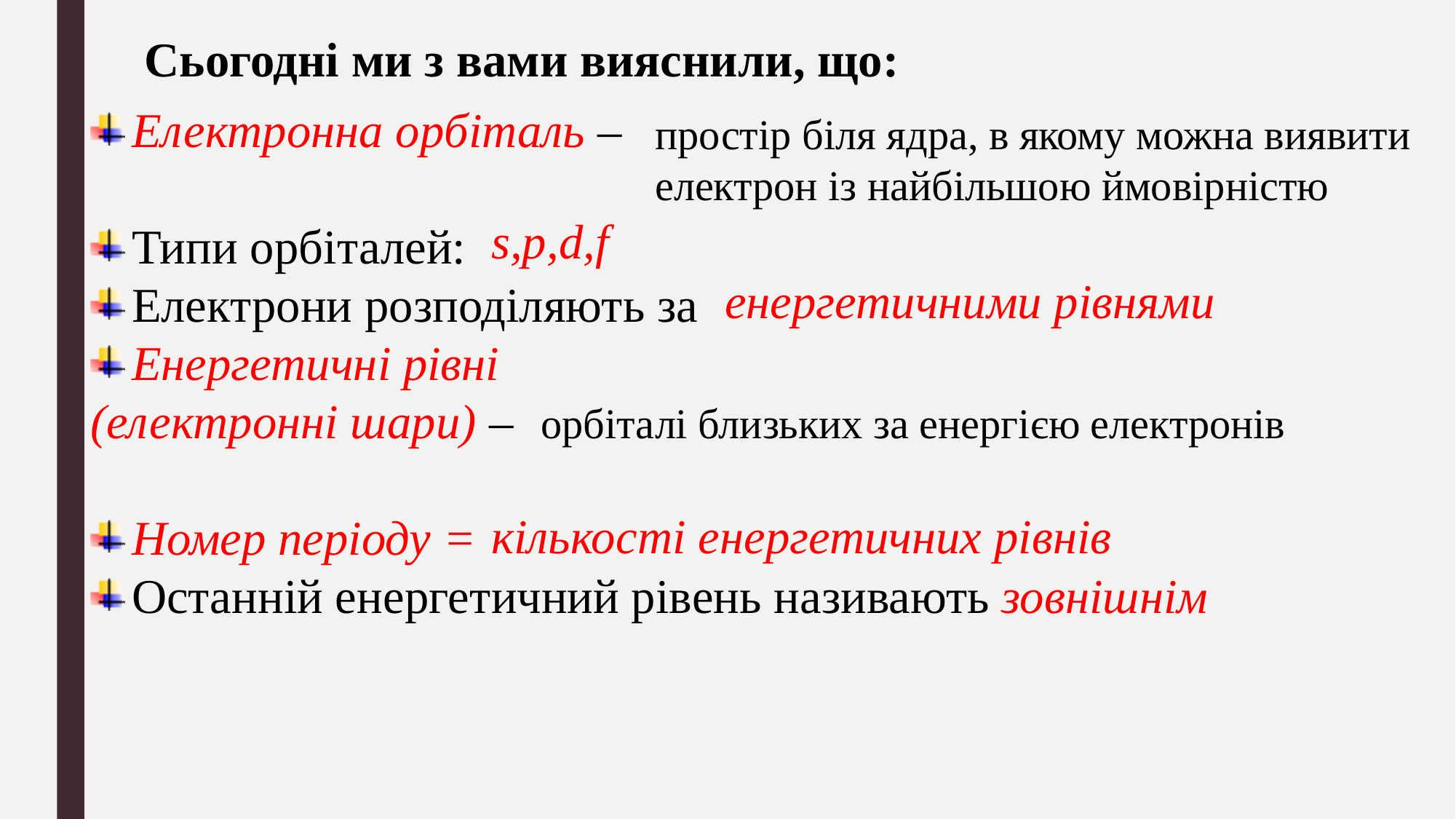

Cьогодні ми з вами вияснили, що:
Електронна орбіталь –

Типи орбіталей:
Електрони розподіляють за
Енергетичні рівні
(електронні шари) –

Номер періоду =
Останній енергетичний рівень називають
простір біля ядра, в якому можна виявити електрон із найбільшою ймовірністю
s,p,d,f
енергетичними рівнями
орбіталі близьких за енергією електронів
кількості енергетичних рівнів
зовнішнім